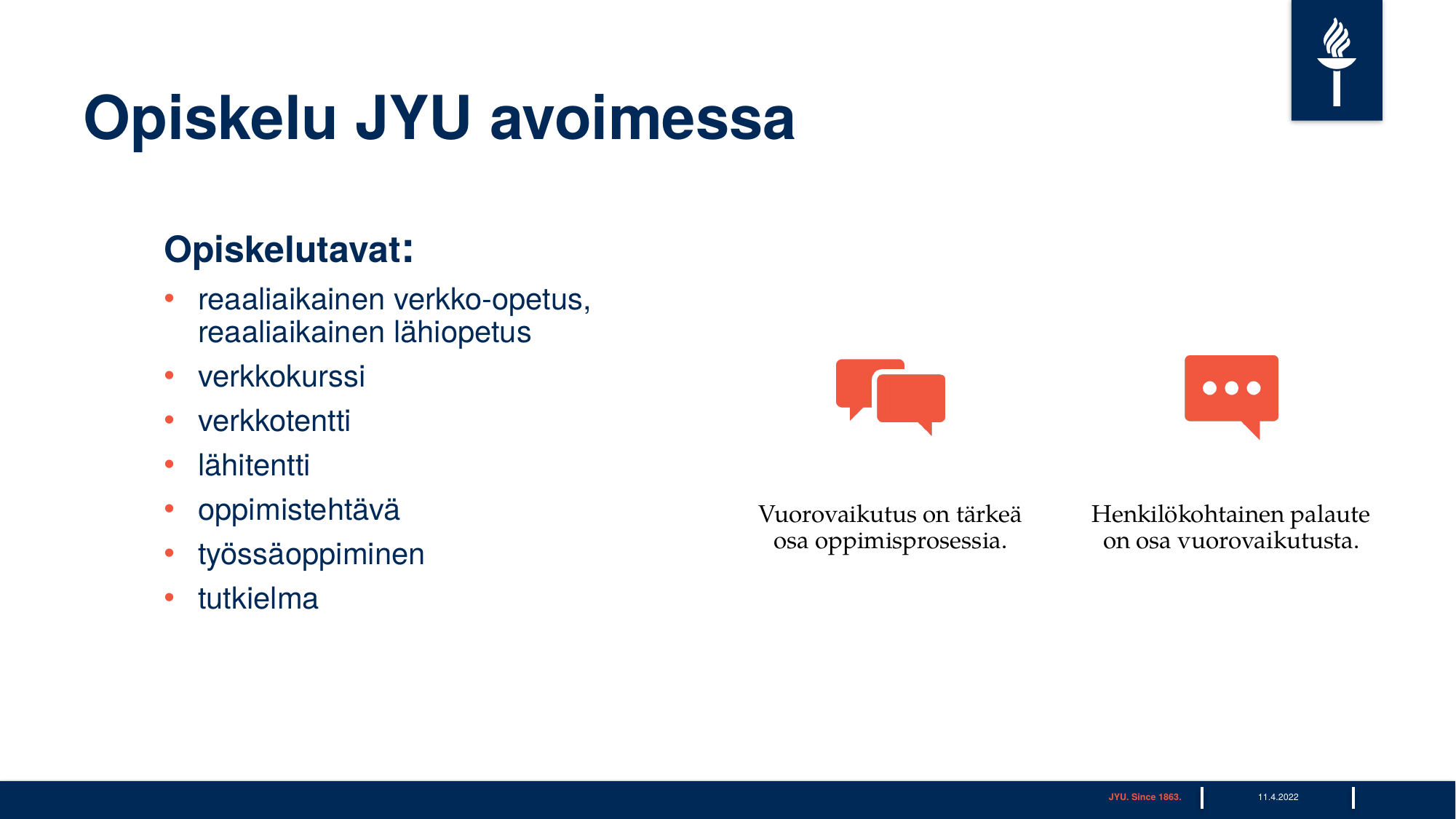

# Opiskelu JYU avoimessa
Vuorovaikutus on tärkeä osa oppimisprosessia.
Henkilökohtainen palaute on osa vuorovaikutusta.
Opiskelutavat:
reaaliaikainen verkko-opetus, reaaliaikainen lähiopetus
verkkokurssi
verkkotentti
lähitentti
oppimistehtävä
työssäoppiminen
tutkielma
JYU. Since 1863.
11.4.2022